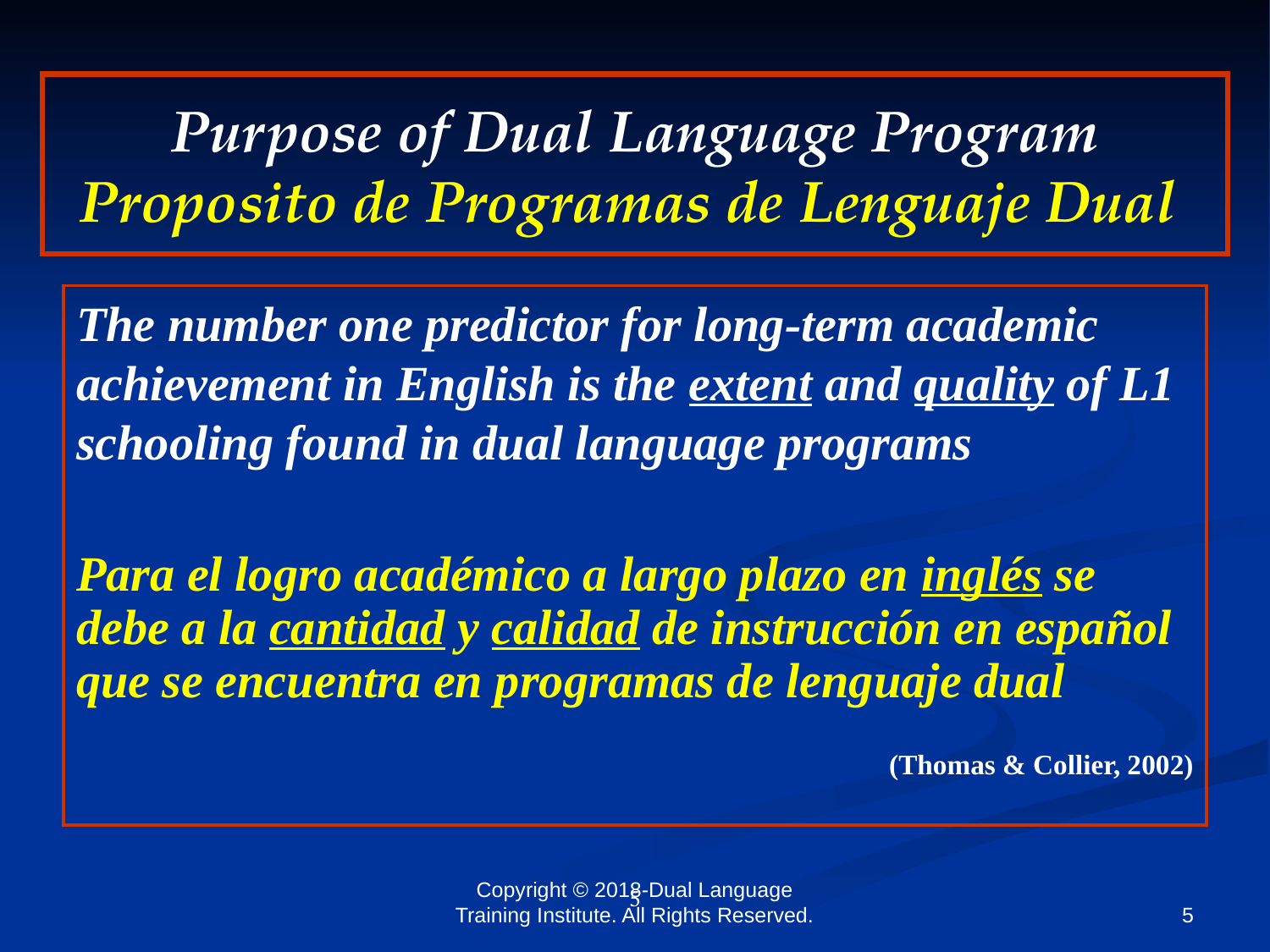

Purpose of Dual Language Program
Proposito de Programas de Lenguaje Dual
The number one predictor for long-term academic achievement in English is the extent and quality of L1 schooling found in dual language programs

Para el logro académico a largo plazo en inglés se debe a la cantidad y calidad de instrucción en español que se encuentra en programas de lenguaje dual

(Thomas & Collier, 2002)
Copyright © 2018-Dual Language Training Institute. All Rights Reserved.
5
5